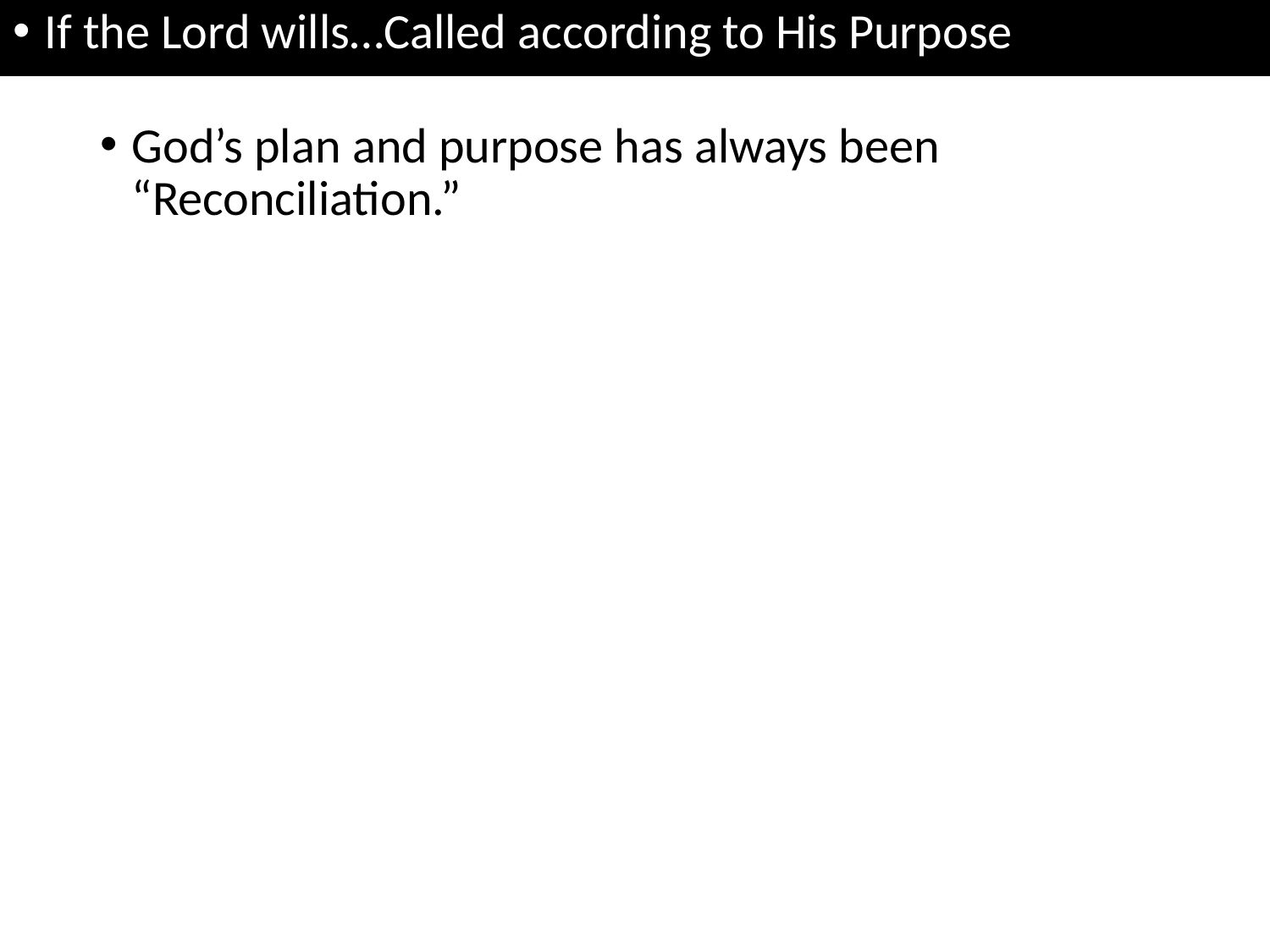

If the Lord wills…Called according to His Purpose
God’s plan and purpose has always been “Reconciliation.”